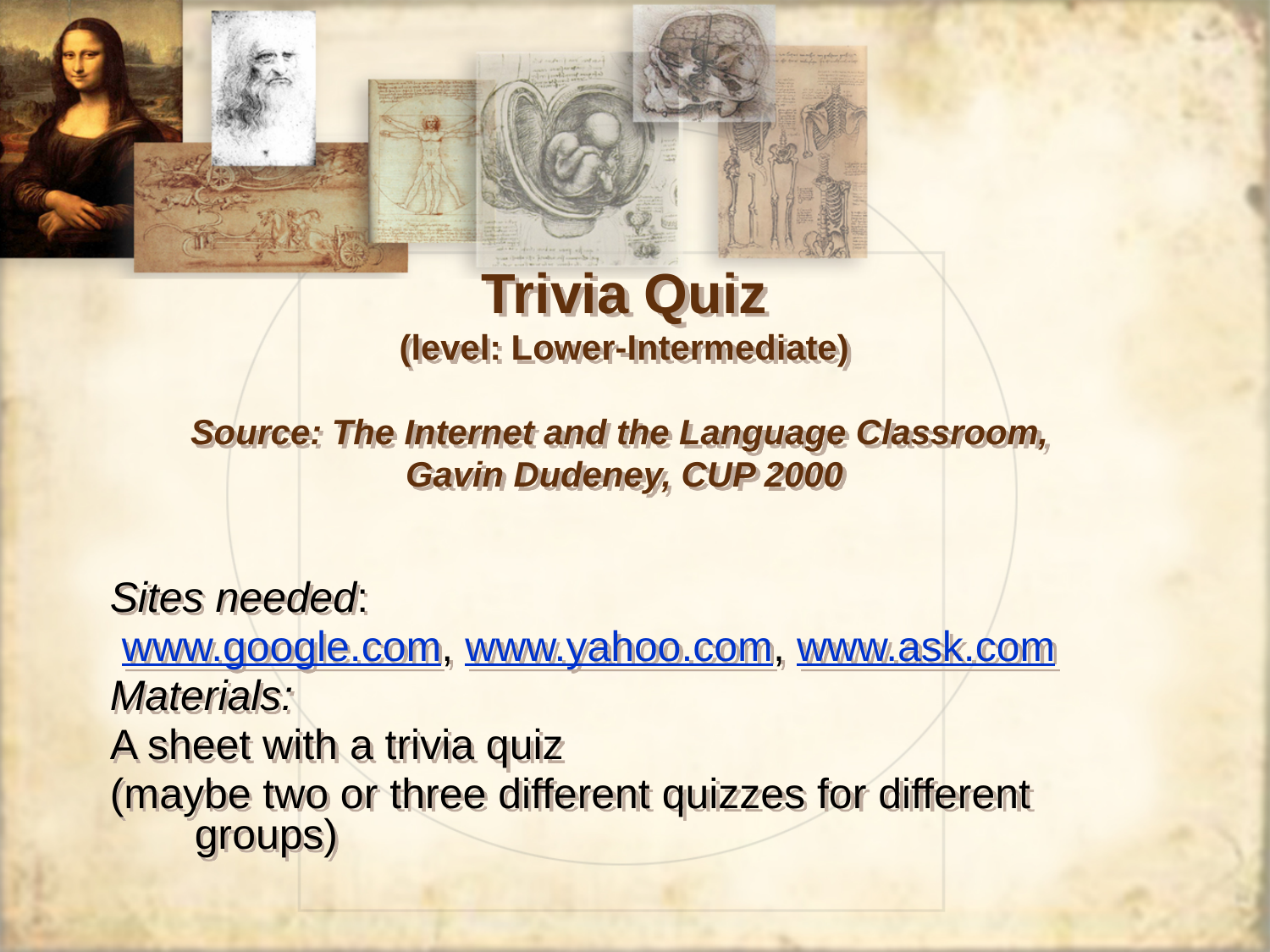

# Trivia Quiz (level: Lower-Intermediate) Source: The Internet and the Language Classroom, Gavin Dudeney, CUP 2000
Sites needed:
 www.google.com, www.yahoo.com, www.ask.com
Materials:
A sheet with a trivia quiz
(maybe two or three different quizzes for different groups)